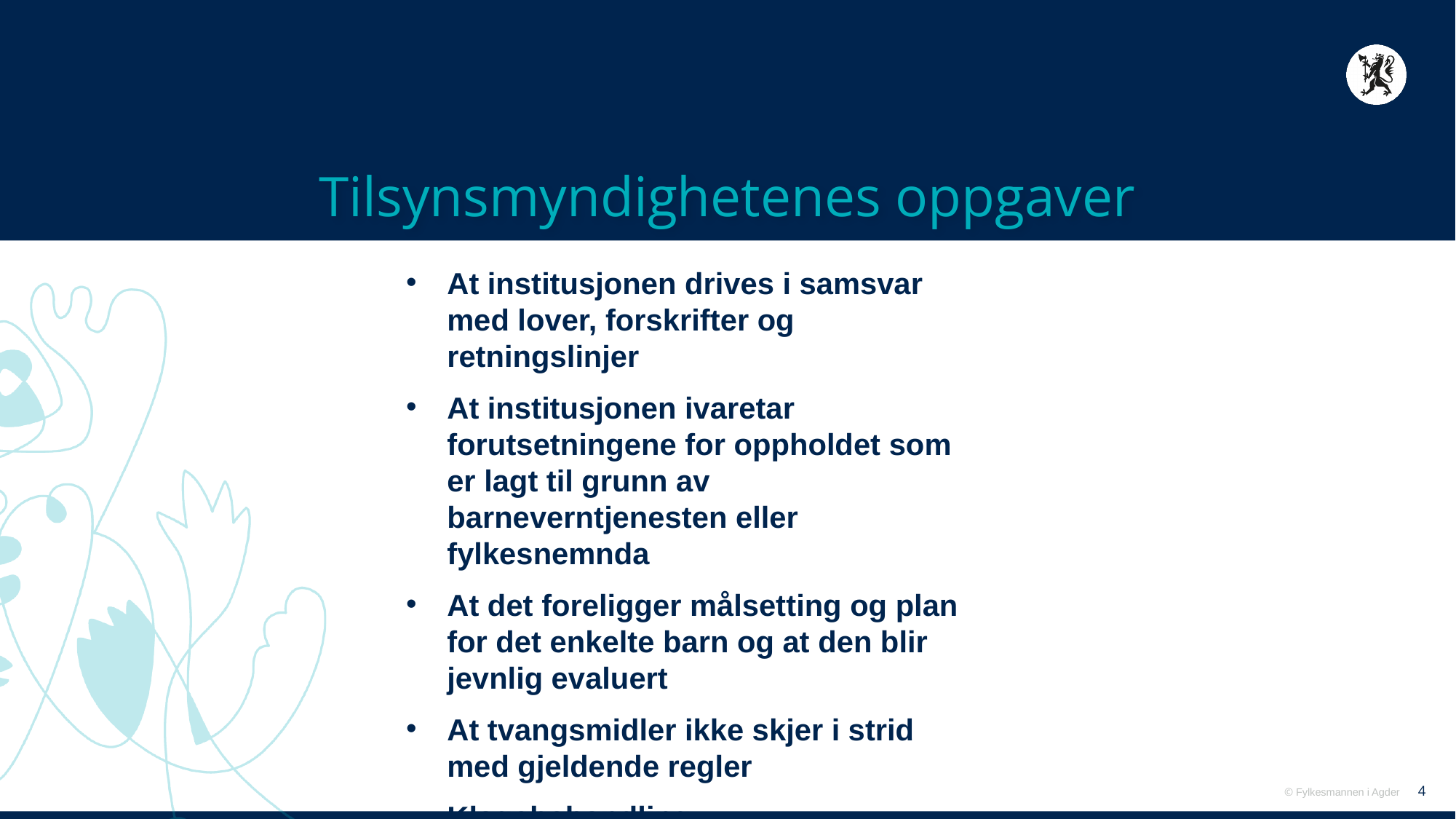

# Tilsynsmyndighetenes oppgaver
At institusjonen drives i samsvar med lover, forskrifter og retningslinjer
At institusjonen ivaretar forutsetningene for oppholdet som er lagt til grunn av barneverntjenesten eller fylkesnemnda
At det foreligger målsetting og plan for det enkelte barn og at den blir jevnlig evaluert
At tvangsmidler ikke skjer i strid med gjeldende regler
Klagebehandling